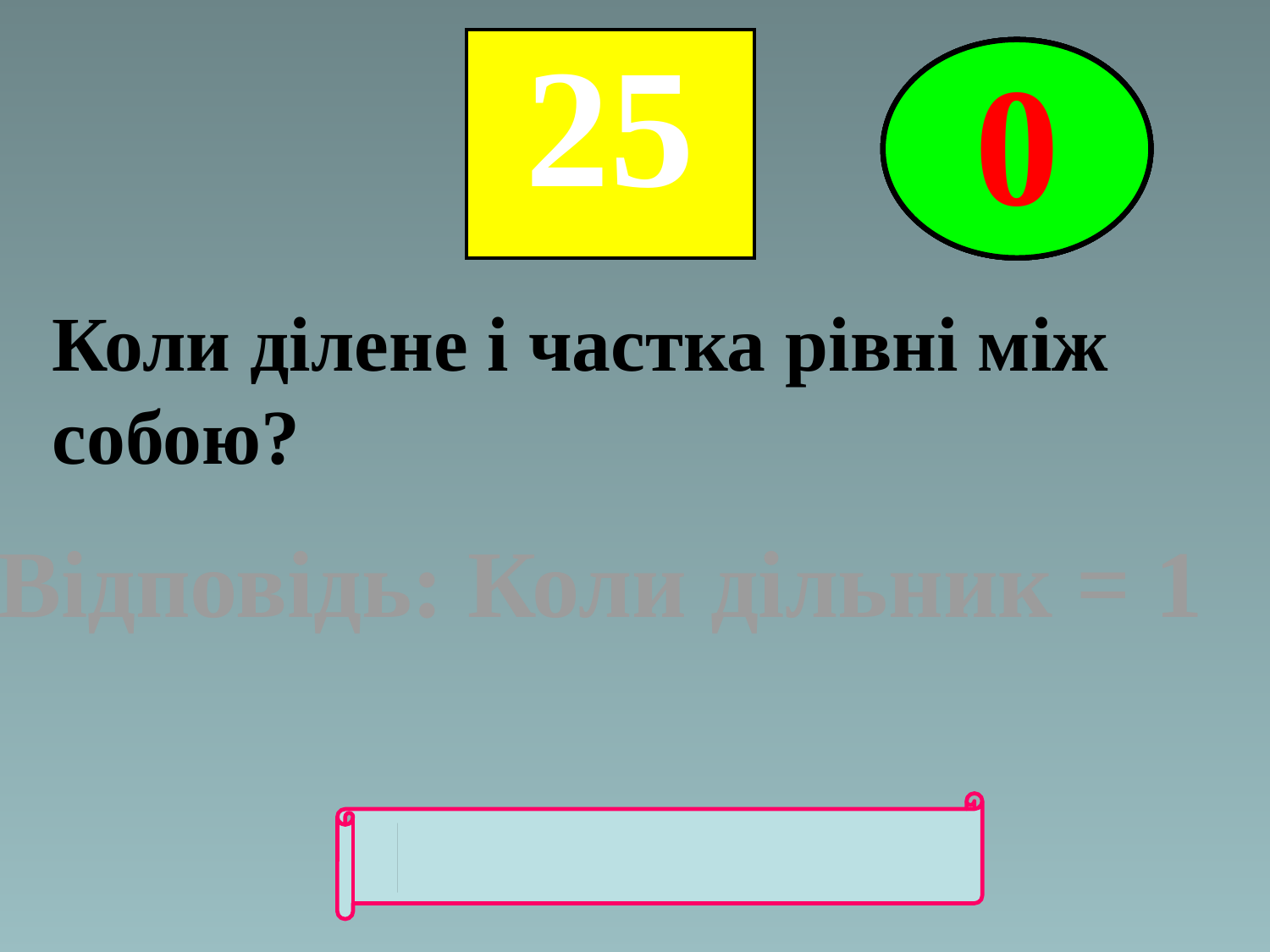

| 25 |
| --- |
5

4

3

2

0

1
Коли ділене і частка рівні між собою?
Відповідь: Коли дільник = 1

"ВОЗВРАТ"